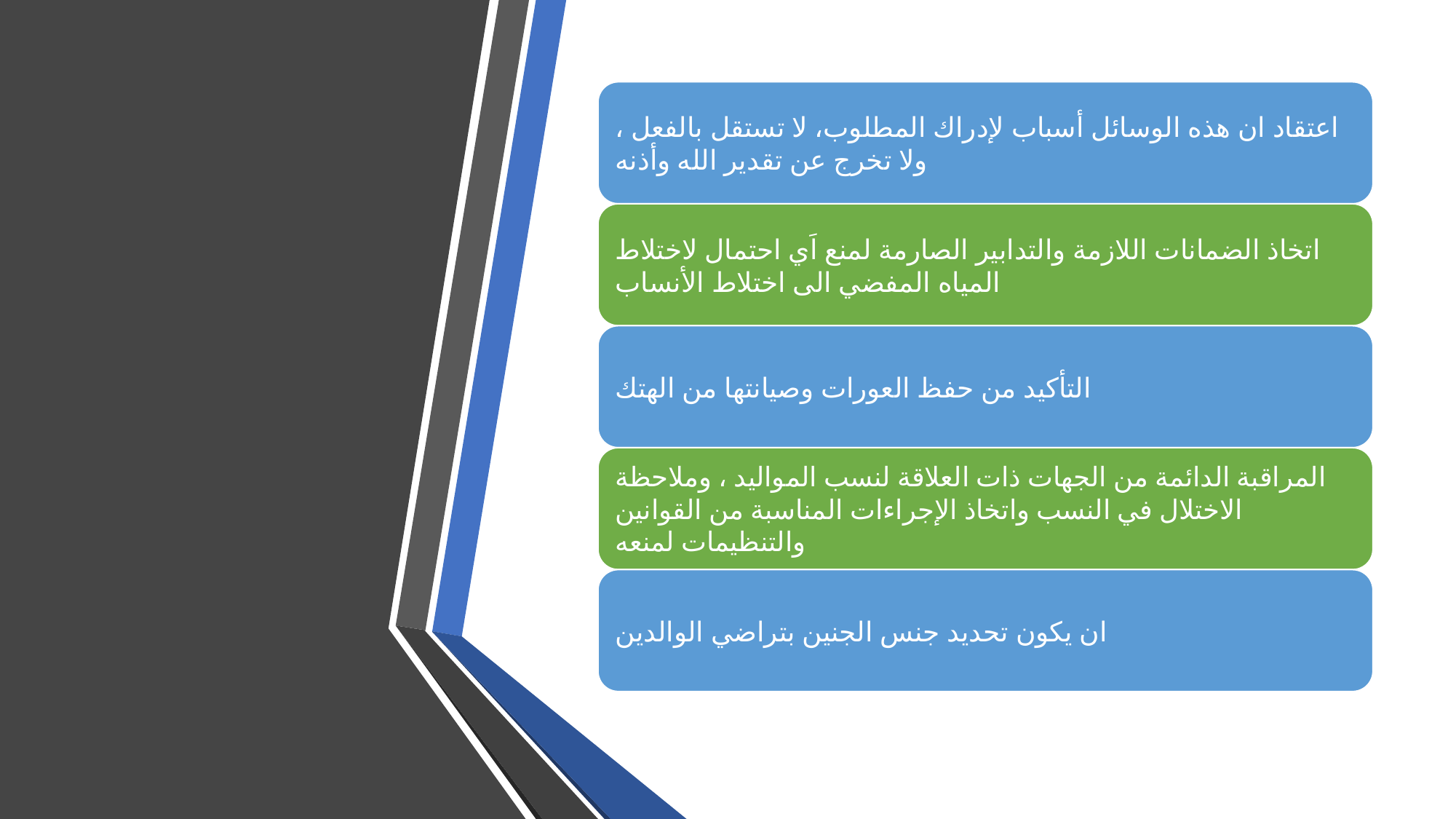

#
التأكيد من حفظ العورات وصيانتها من الهتك
ان يكون تحديد جنس الجنين بتراضي الوالدين